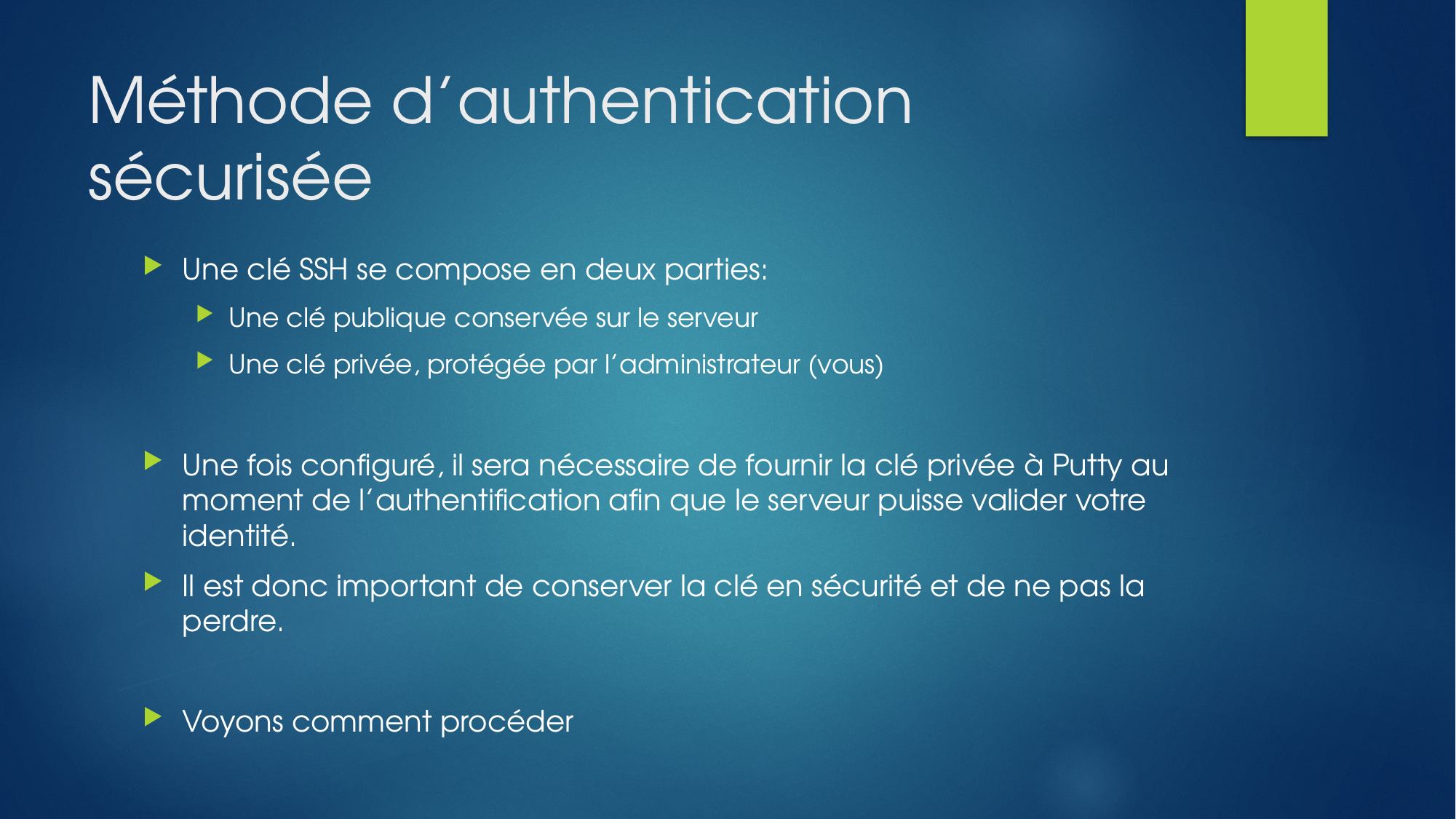

# Méthode d’authentication sécurisée
Une clé SSH se compose en deux parties:
Une clé publique conservée sur le serveur
Une clé privée, protégée par l’administrateur (vous)

Une fois configuré, il sera nécessaire de fournir la clé privée à Putty au moment de l’authentification afin que le serveur puisse valider votre identité.
Il est donc important de conserver la clé en sécurité et de ne pas la perdre.

Voyons comment procéder